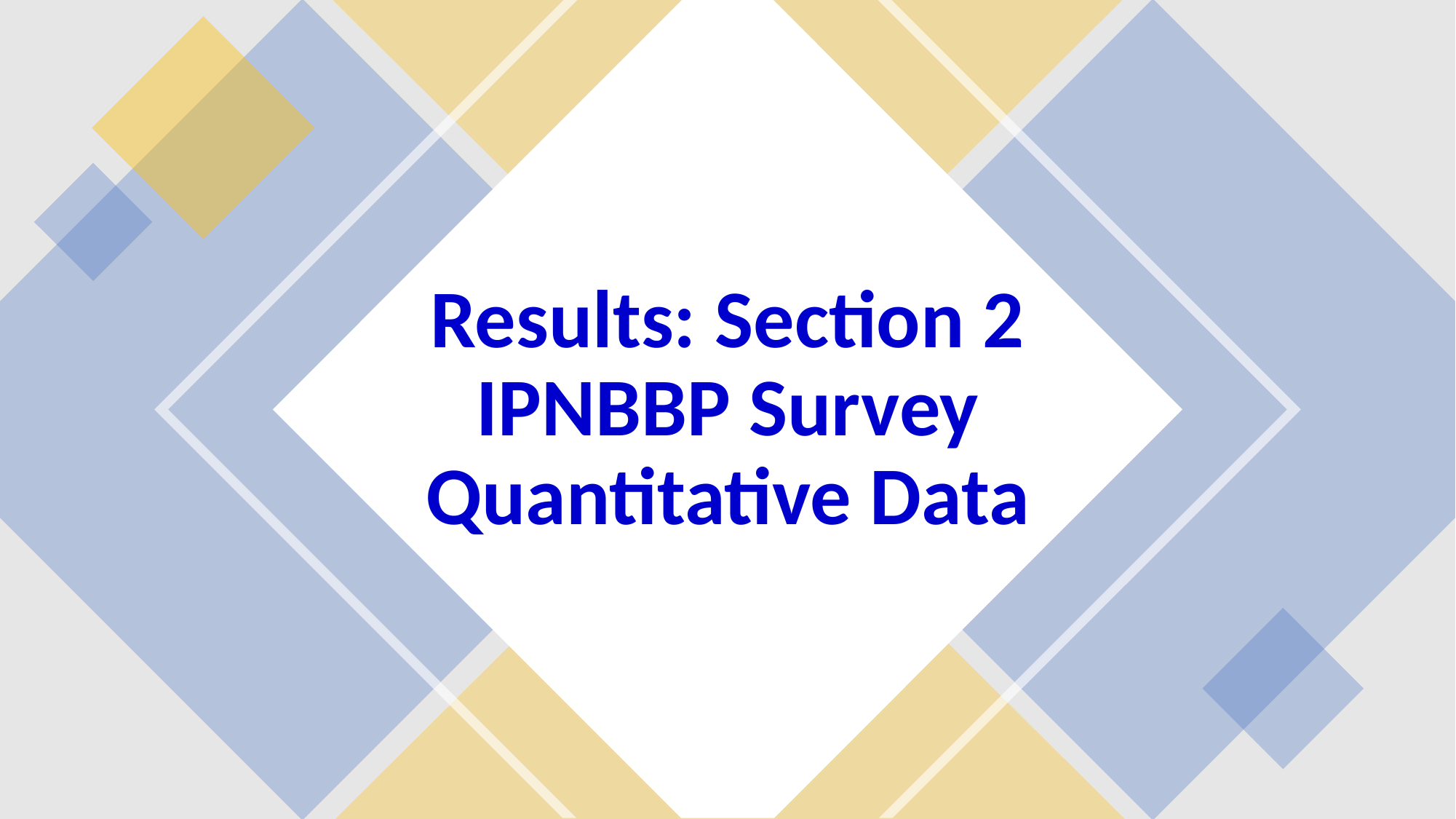

# Results: Section 2 IPNBBP Survey Quantitative Data